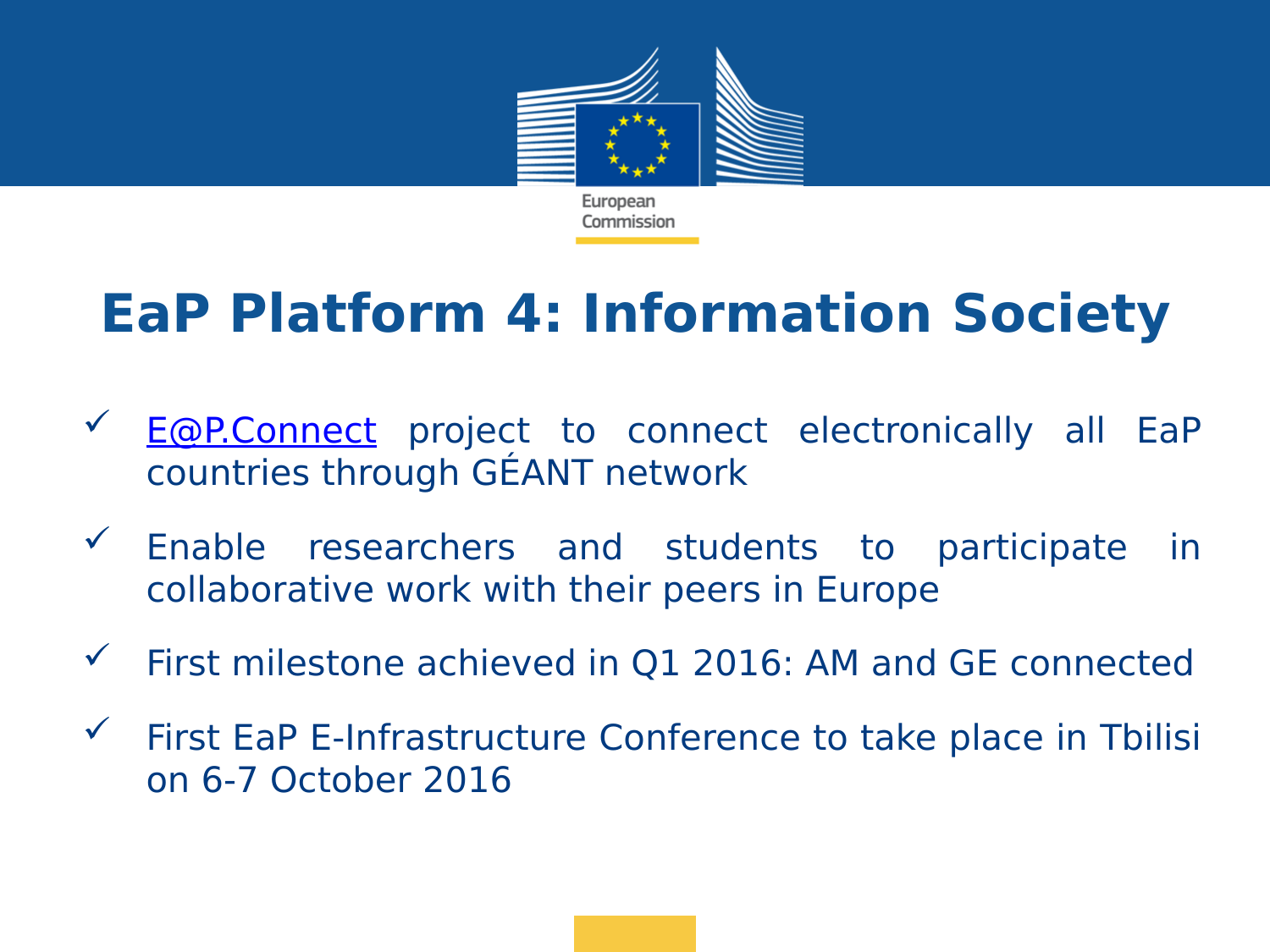

# EaP Platform 4: Information Society
E@P.Connect project to connect electronically all EaP countries through GÉANT network
Enable researchers and students to participate in collaborative work with their peers in Europe
First milestone achieved in Q1 2016: AM and GE connected
First EaP E-Infrastructure Conference to take place in Tbilisi on 6-7 October 2016